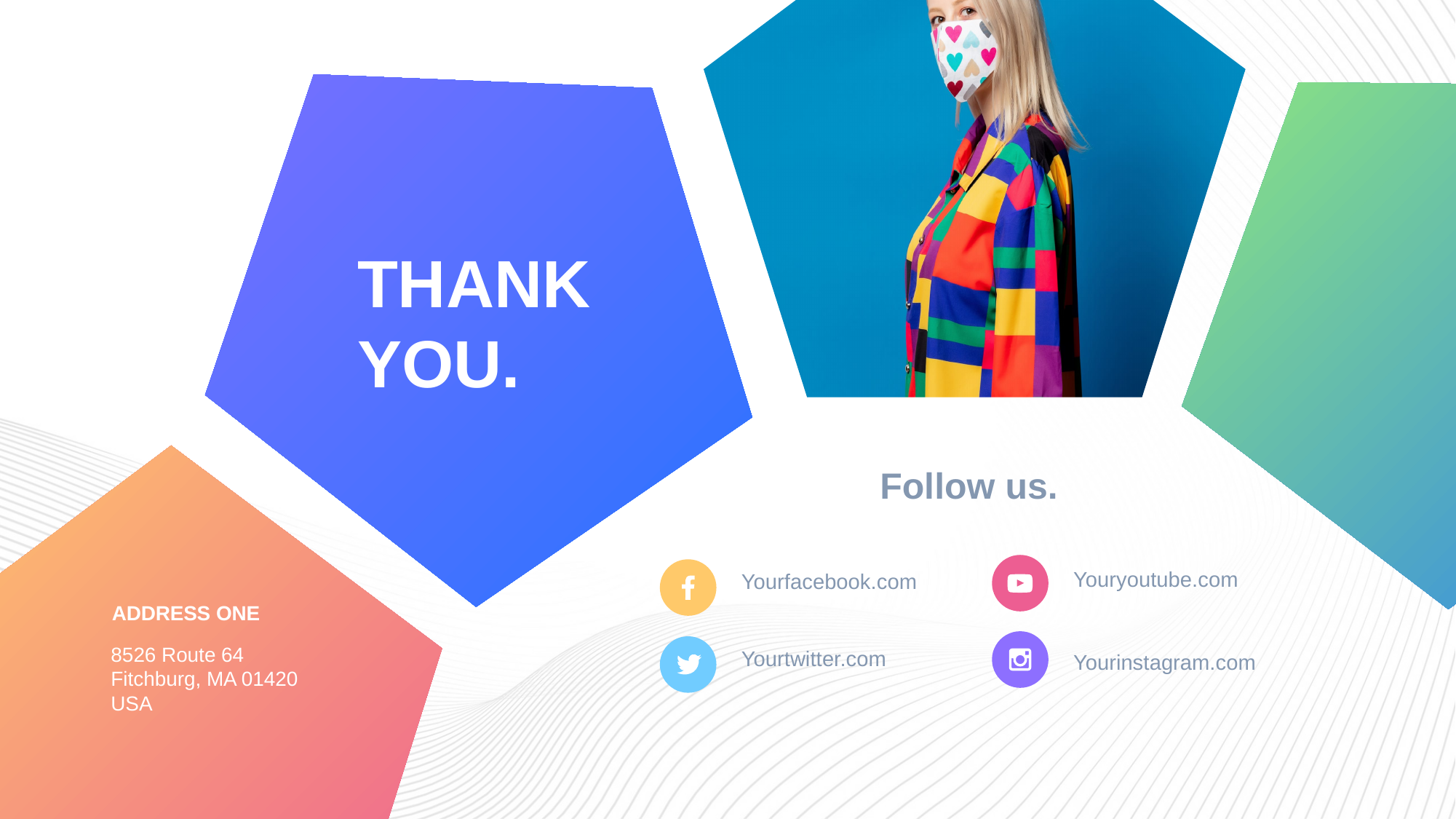

THANK YOU.

Follow us.

Youryoutube.com
Yourfacebook.com

Yourtwitter.com
Yourinstagram.com
ADDRESS ONE
8526 Route 64 
Fitchburg, MA 01420
USA